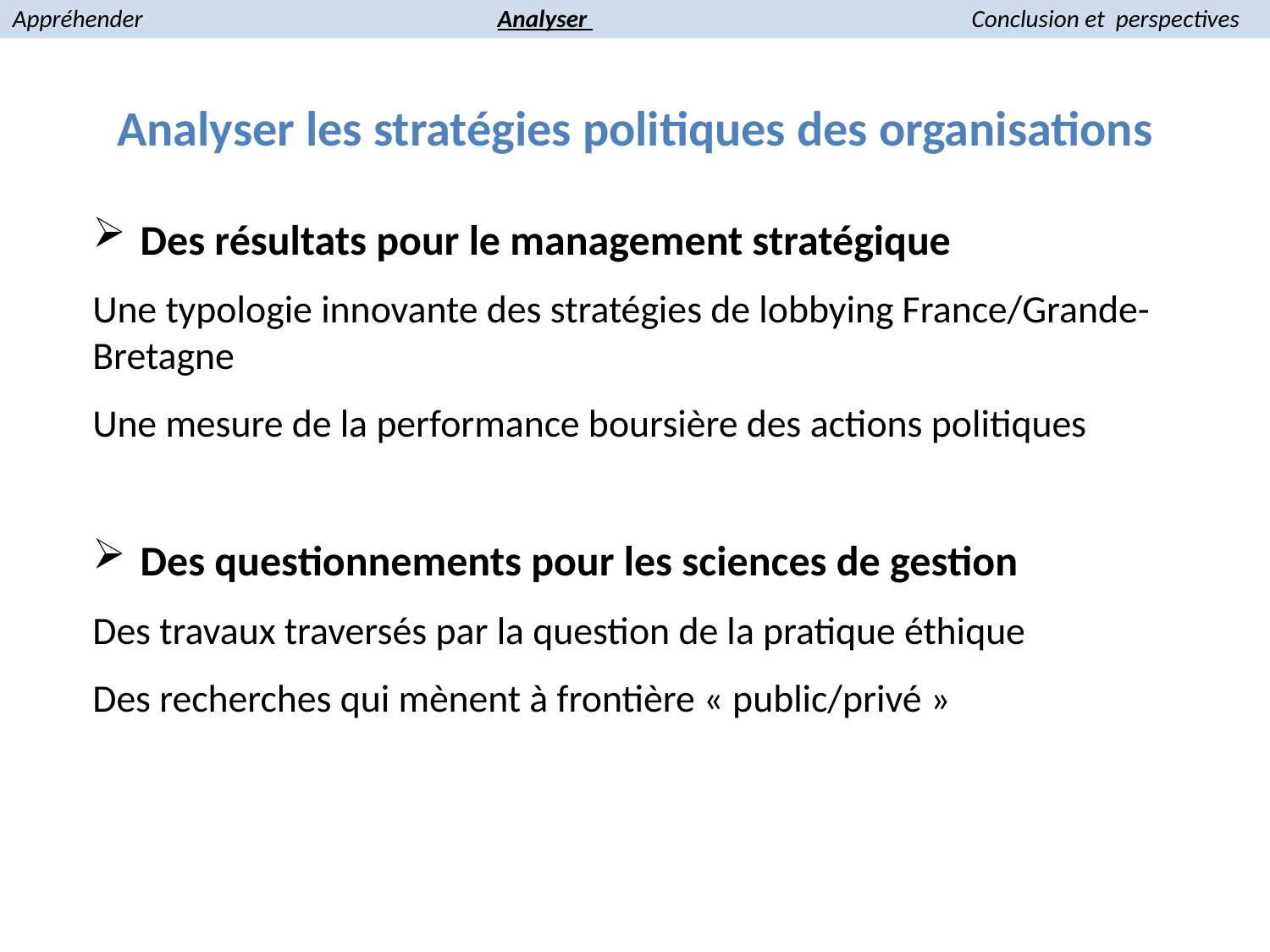

Appréhender 	                                          Analyser 	                                                           Conclusion et  perspectives
# Analyser les stratégies politiques des organisations
Des résultats pour le management stratégique
Une typologie innovante des stratégies de lobbying France/Grande-Bretagne
Une mesure de la performance boursière des actions politiques

Des questionnements pour les sciences de gestion
Des travaux traversés par la question de la pratique éthique
Des recherches qui mènent à frontière « public/privé »